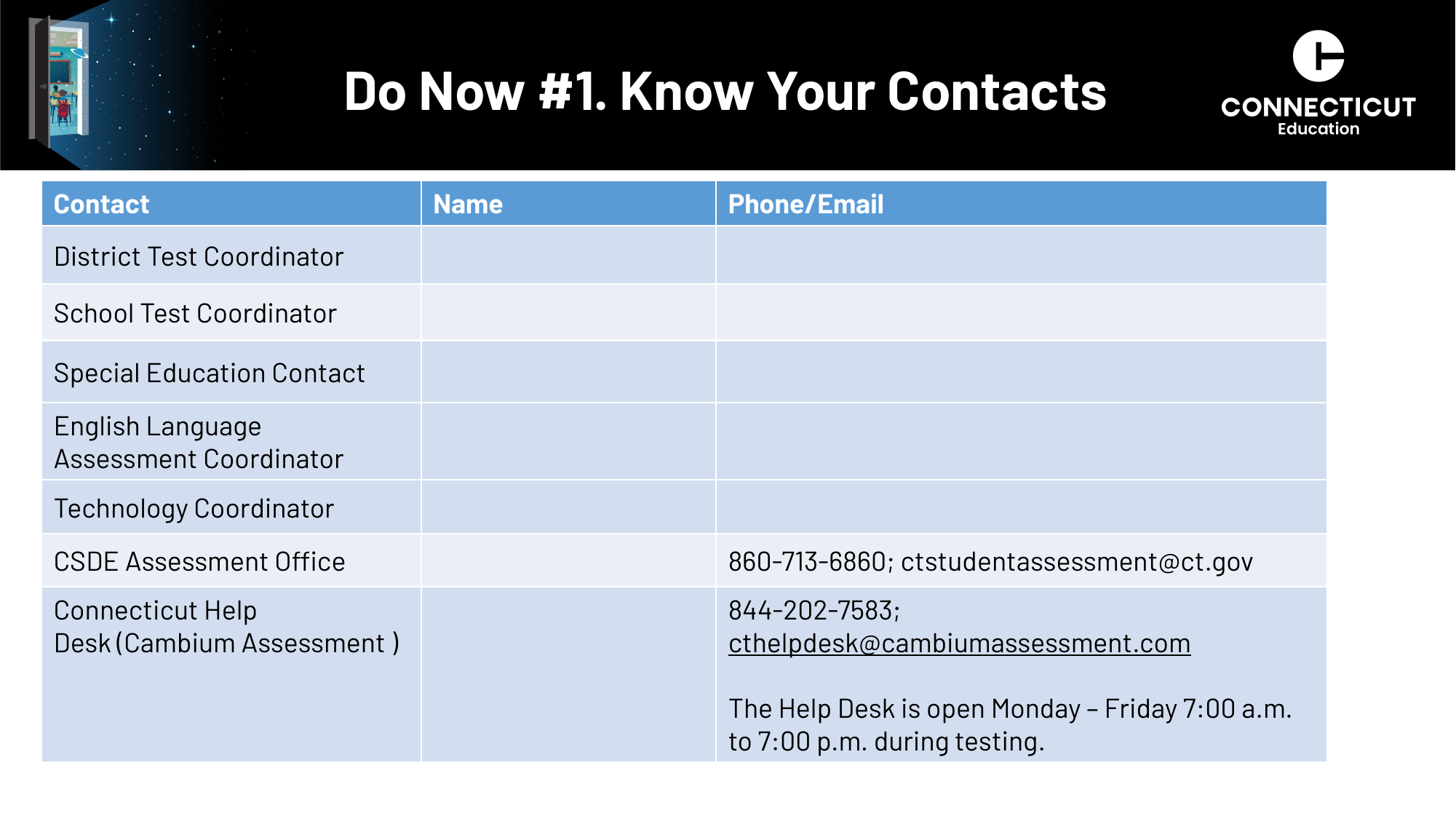

# Do Now #1. Know Your Contacts
| Contact​ | Name ​ | Phone/Email​ |
| --- | --- | --- |
| District Test Coordinator​ | ​ | ​ |
| School Test Coordinator​ | ​ | ​ |
| Special Education Contact |  |  |
| English Language Assessment Coordinator |  |  |
| Technology Coordinator​ | ​ | ​ |
| CSDE Assessment Office​ | ​ | 860-713-6860; ctstudentassessment@ct.gov​ |
| Connecticut Help Desk (Cambium Assessment )​ | ​ | 844-202-7583; ​ cthelpdesk@cambiumassessment.com​ ​ The Help Desk is open Monday – Friday 7:00 a.m. to 7:00 p.m. during testing.​ |
State policy test administration questions
Reporting of security breaches
 CT-SEDS/TIDE syncing issues
Contact the Performance Office at 860-713-6860; ctstudentassessment@ct.gov